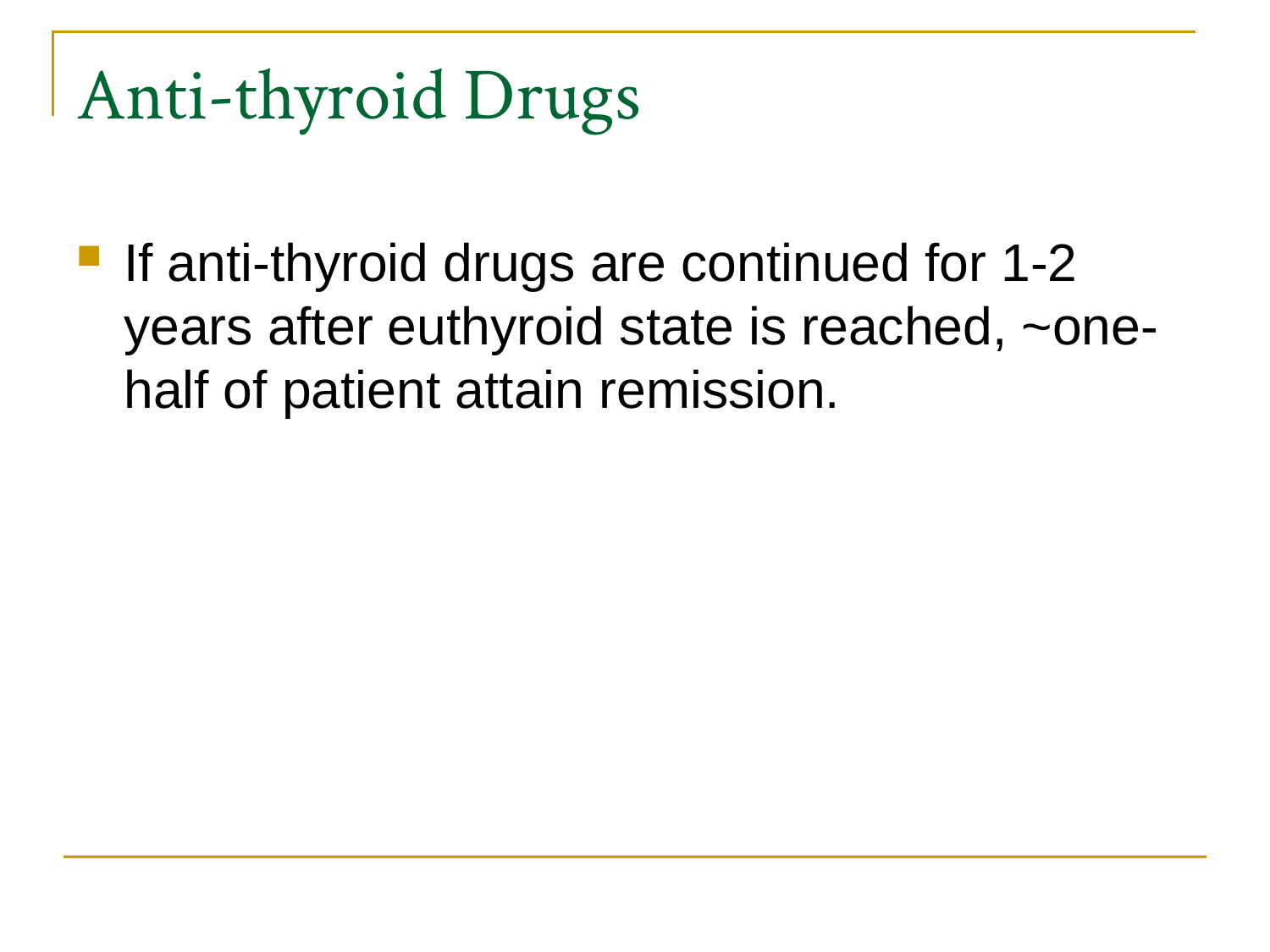

# Anti-thyroid Drugs
If anti-thyroid drugs are continued for 1-2 years after euthyroid state is reached, ~one-half of patient attain remission.